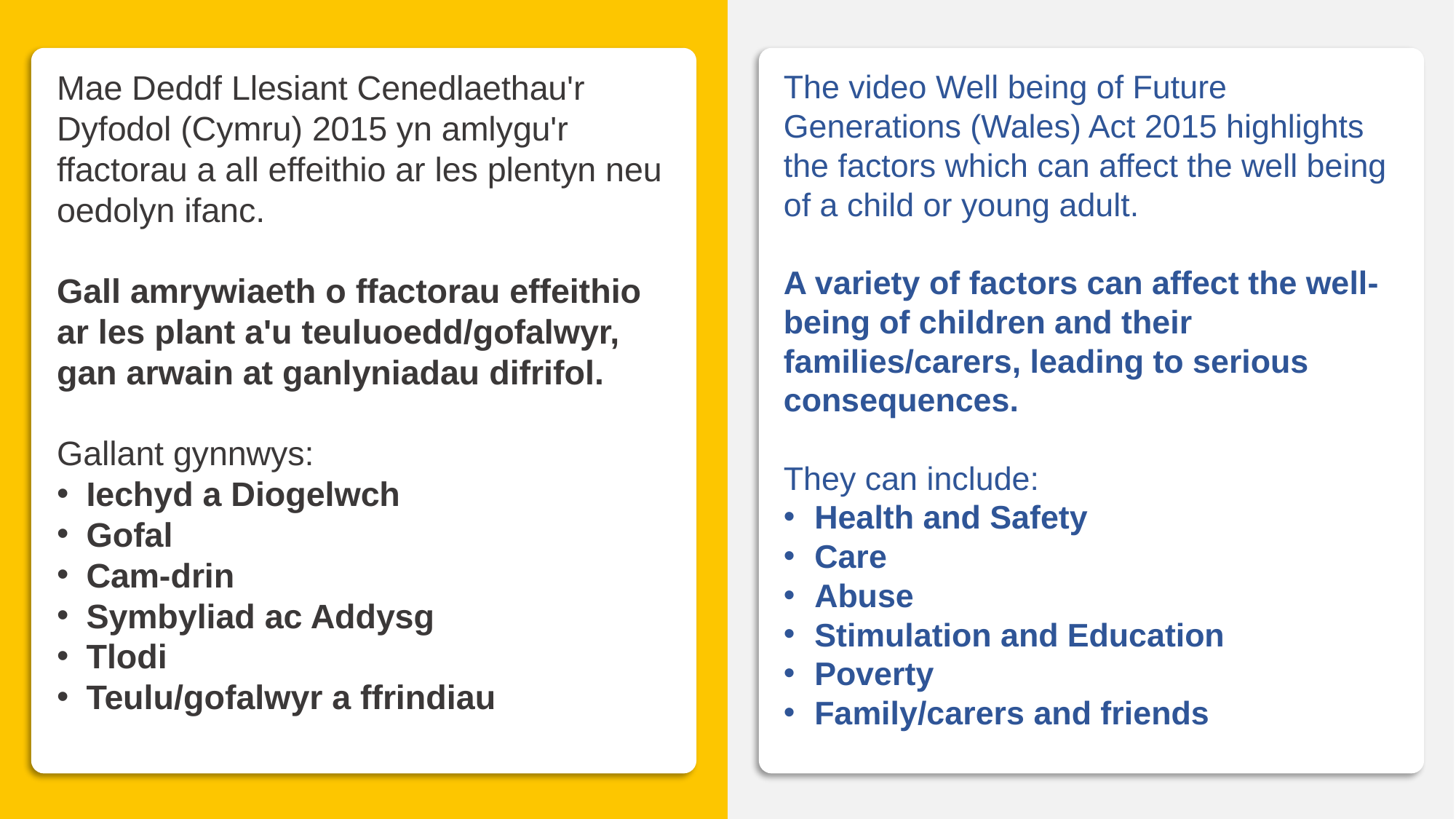

Cynnwys ar gyfer 6.3
Mae Deddf Llesiant Cenedlaethau'r Dyfodol (Cymru) 2015 yn amlygu'r ffactorau a all effeithio ar les plentyn neu oedolyn ifanc.

Gall amrywiaeth o ffactorau effeithio ar les plant a'u teuluoedd/gofalwyr, gan arwain at ganlyniadau difrifol.

Gallant gynnwys:
Iechyd a Diogelwch
Gofal
Cam-drin
Symbyliad ac Addysg
Tlodi
Teulu/gofalwyr a ffrindiau
The video Well being of Future Generations (Wales) Act 2015 highlights the factors which can affect the well being of a child or young adult.

A variety of factors can affect the well-being of children and their families/carers, leading to serious consequences.

They can include:
Health and Safety
Care
Abuse
Stimulation and Education
Poverty
Family/carers and friends